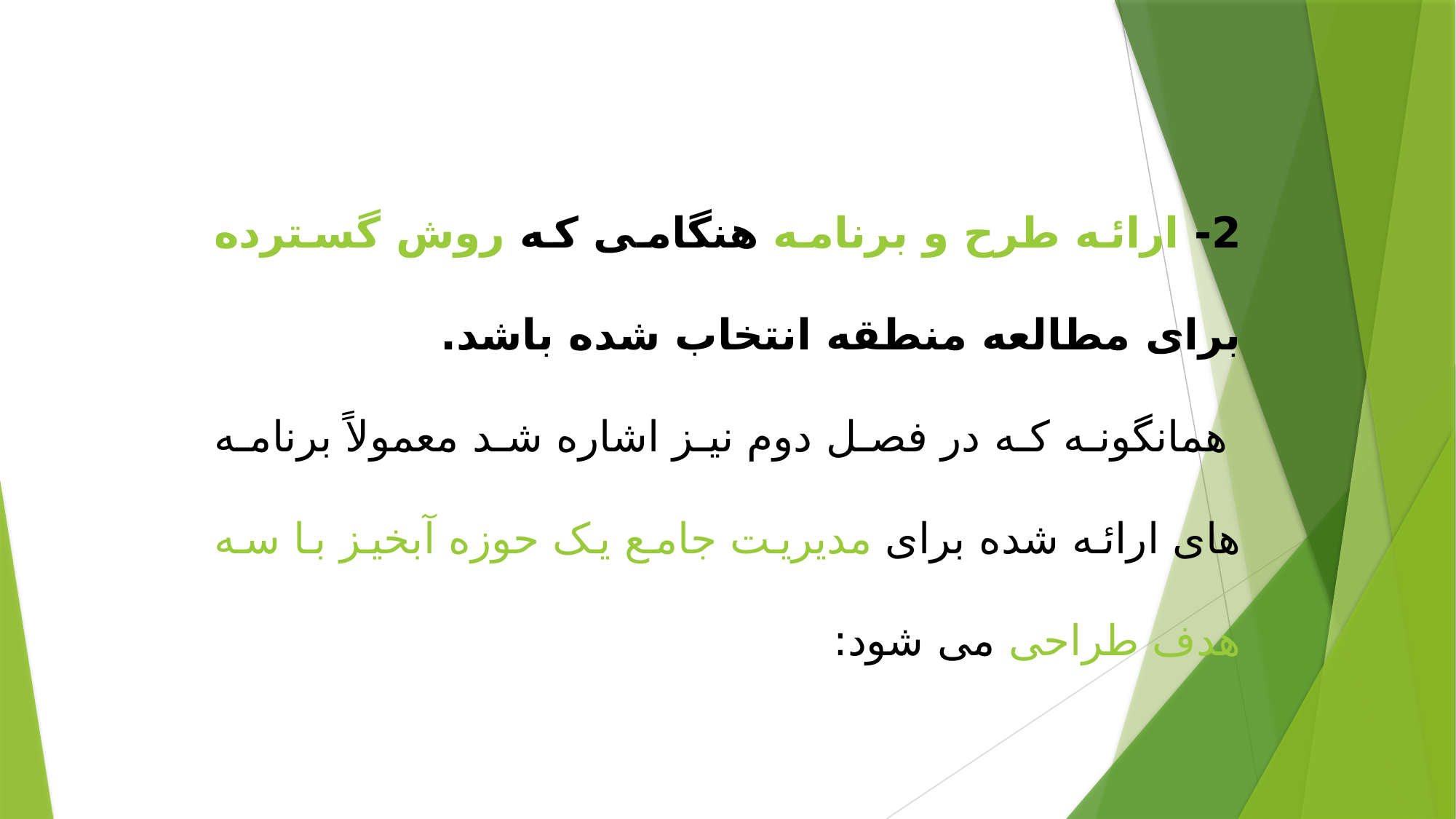

2- ارائه طرح و برنامه هنگامی که روش گسترده برای مطالعه منطقه انتخاب شده باشد.
 همانگونه که در فصل دوم نیز اشاره شد معمولاً برنامه های ارائه شده برای مدیریت جامع یک حوزه آبخیز با سه هدف طراحی می شود: